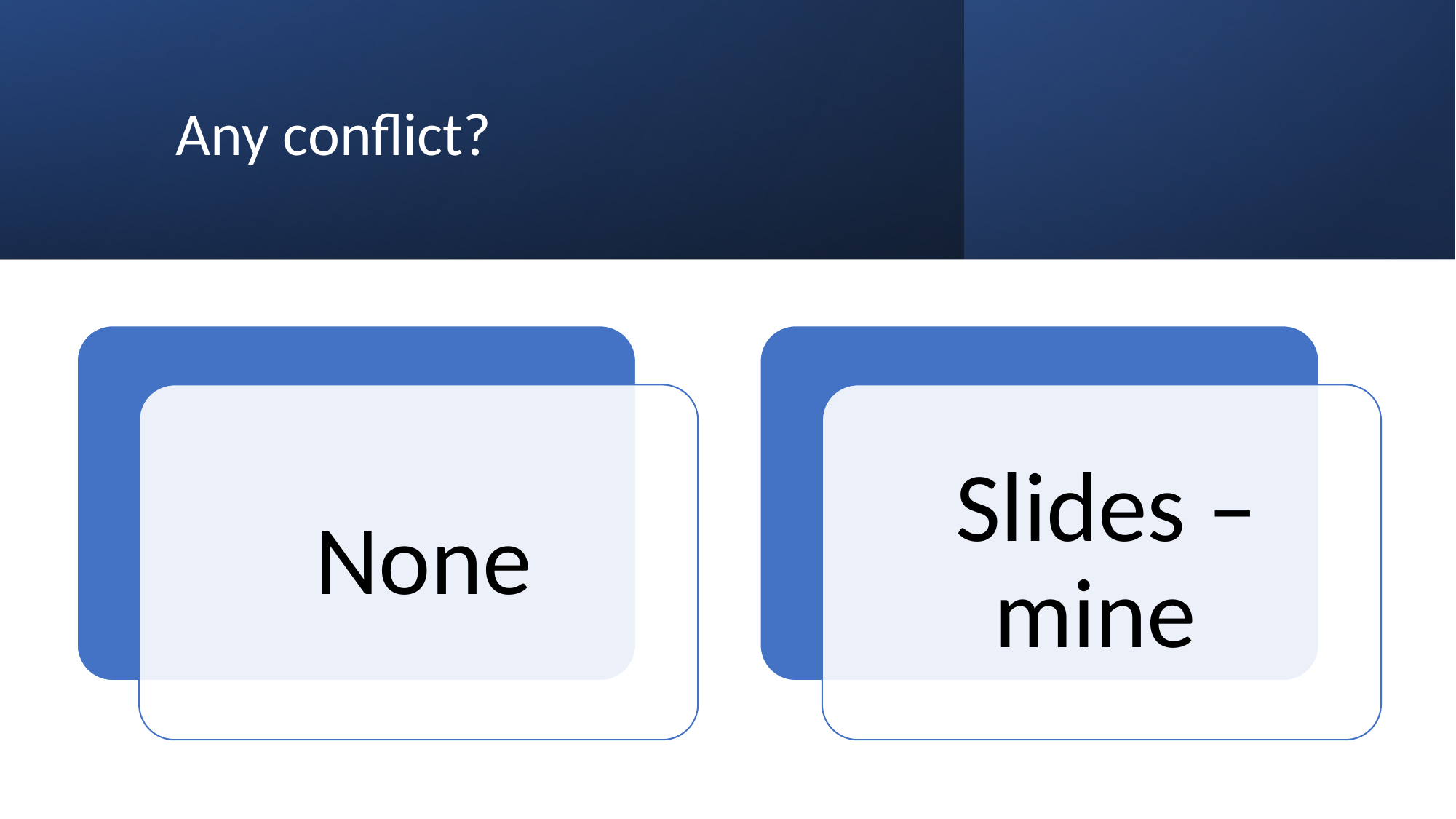

# Any conflict?
None
Slides – mine